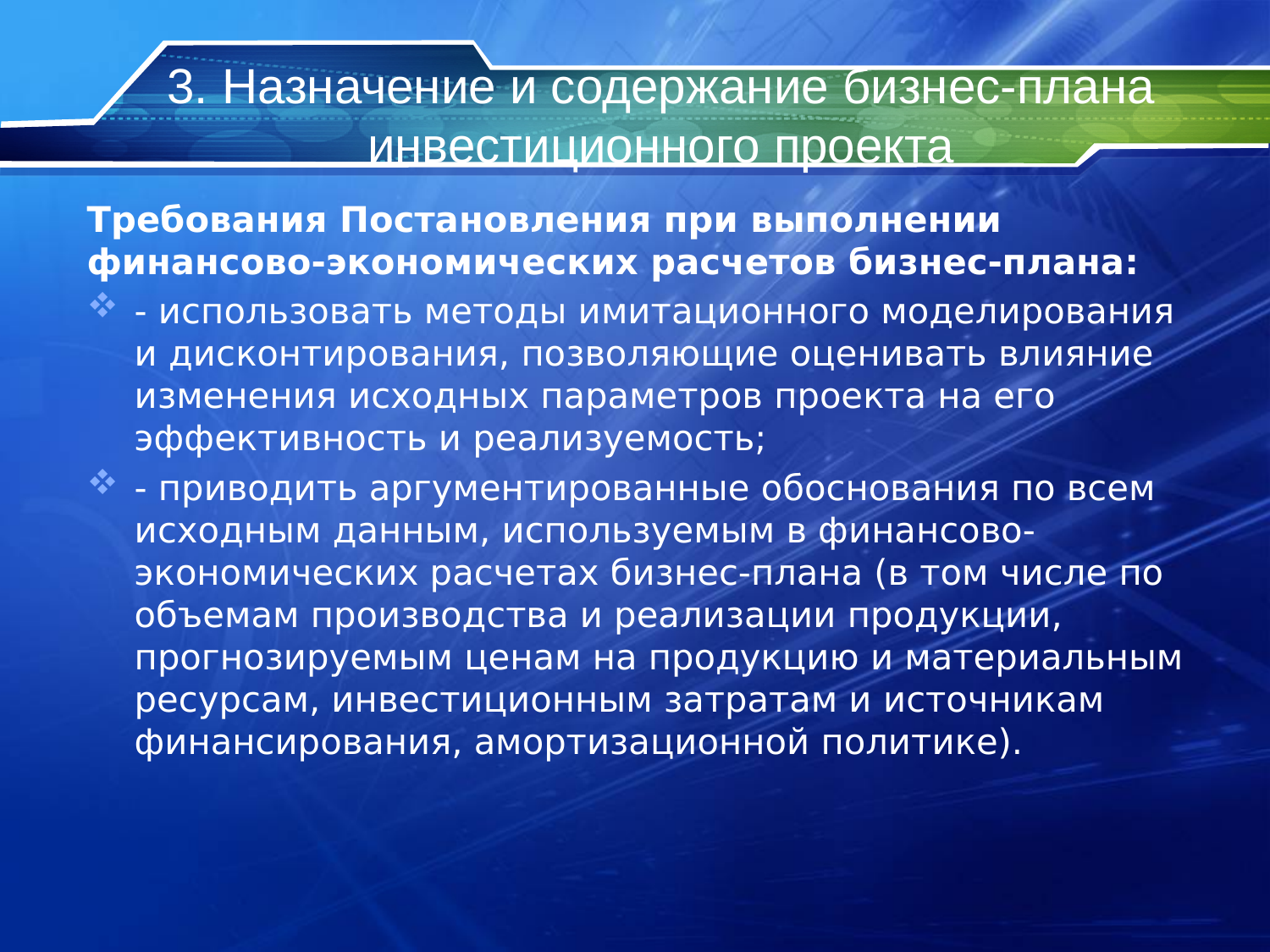

# 3. Назначение и содержание бизнес-плана инвестиционного проекта
Требования Постановления при выполнении финансово-экономических расчетов бизнес-плана:
- использовать методы имитационного моделирования и дисконтирования, позволяющие оценивать влияние изменения исходных параметров проекта на его эффективность и реализуемость;
- приводить аргументированные обоснования по всем исходным данным, используемым в финансово-экономических расчетах бизнес-плана (в том числе по объемам производства и реализации продукции, прогнозируемым ценам на продукцию и материальным ресурсам, инвестиционным затратам и источникам финансирования, амортизационной политике).